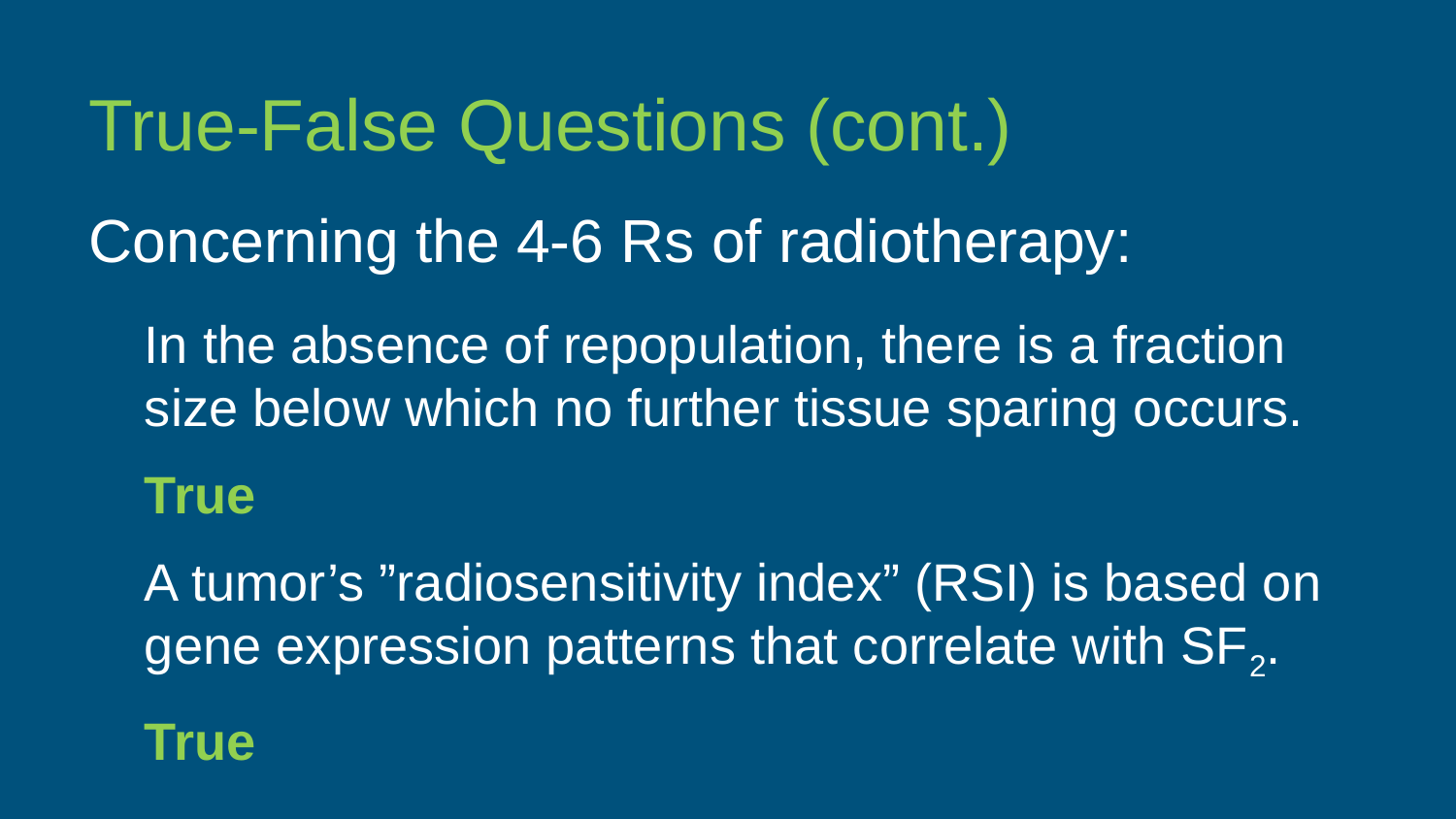

True-False Questions (cont.)
Concerning the 4-6 Rs of radiotherapy:
In the absence of repopulation, there is a fraction size below which no further tissue sparing occurs.
True
A tumor’s ”radiosensitivity index” (RSI) is based on gene expression patterns that correlate with SF2.
True